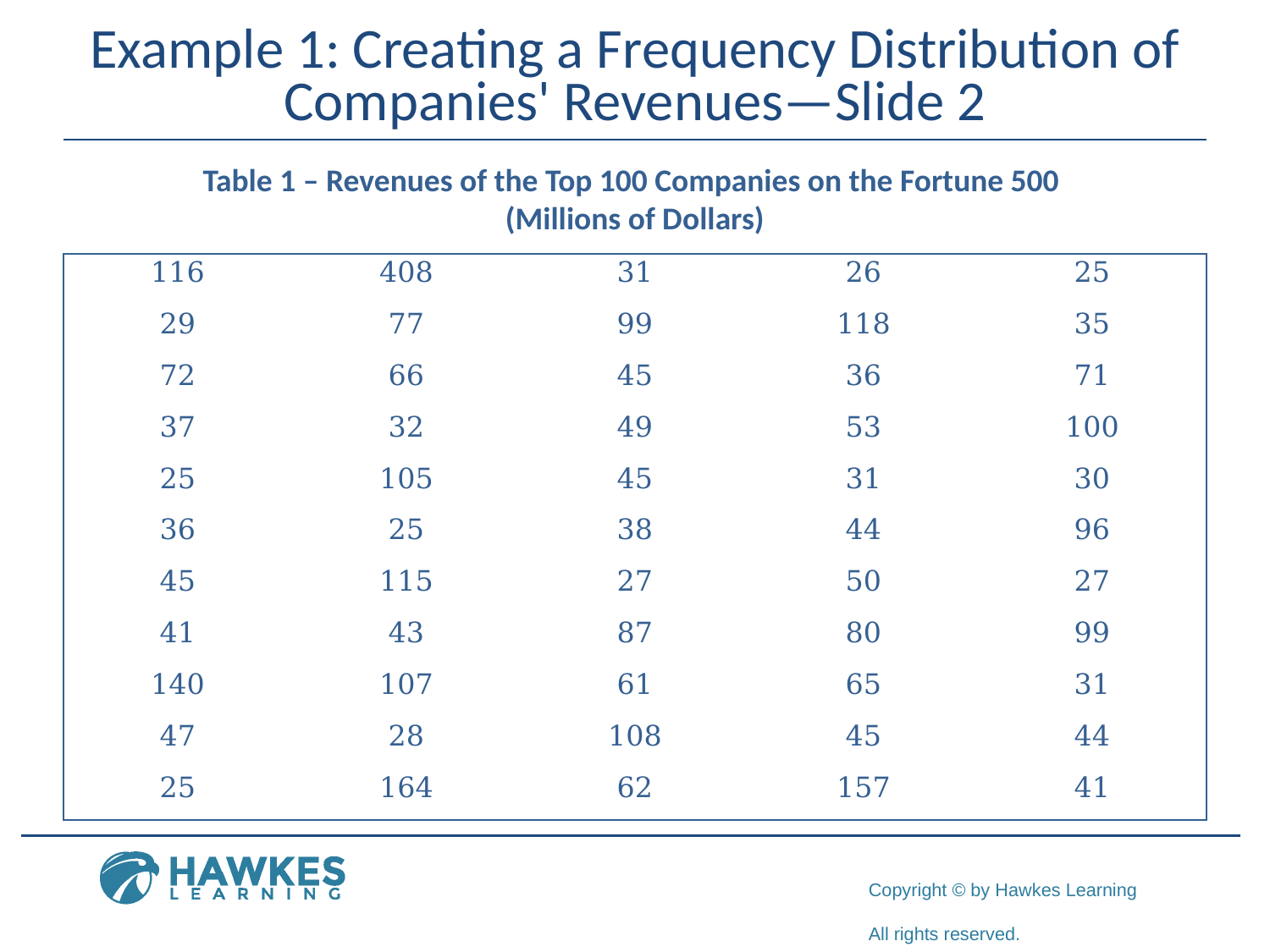

# Example 1: Creating a Frequency Distribution of Companies' Revenues—Slide 2
Table 1 – Revenues of the Top 100 Companies on the Fortune 500
(Millions of Dollars)
| 116 | 408 | 31 | 26 | 25 |
| --- | --- | --- | --- | --- |
| 29 | 77 | 99 | 118 | 35 |
| 72 | 66 | 45 | 36 | 71 |
| 37 | 32 | 49 | 53 | 100 |
| 25 | 105 | 45 | 31 | 30 |
| 36 | 25 | 38 | 44 | 96 |
| 45 | 115 | 27 | 50 | 27 |
| 41 | 43 | 87 | 80 | 99 |
| 140 | 107 | 61 | 65 | 31 |
| 47 | 28 | 108 | 45 | 44 |
| 25 | 164 | 62 | 157 | 41 |